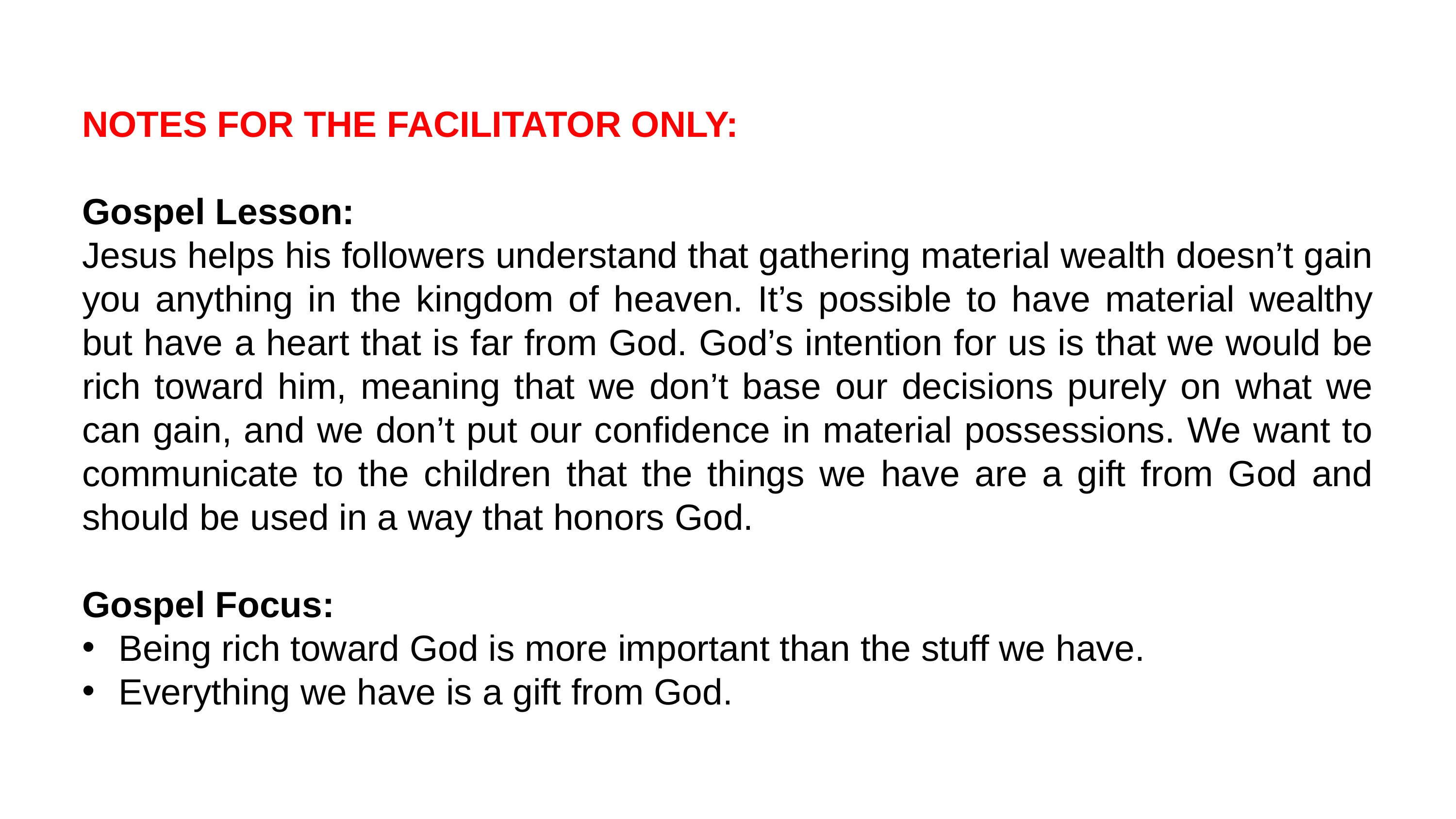

NOTES FOR THE FACILITATOR ONLY:

Gospel Lesson:
Jesus helps his followers understand that gathering material wealth doesn’t gain you anything in the kingdom of heaven. It’s possible to have material wealthy but have a heart that is far from God. God’s intention for us is that we would be rich toward him, meaning that we don’t base our decisions purely on what we can gain, and we don’t put our confidence in material possessions. We want to communicate to the children that the things we have are a gift from God and should be used in a way that honors God.

Gospel Focus:
Being rich toward God is more important than the stuff we have.
Everything we have is a gift from God.